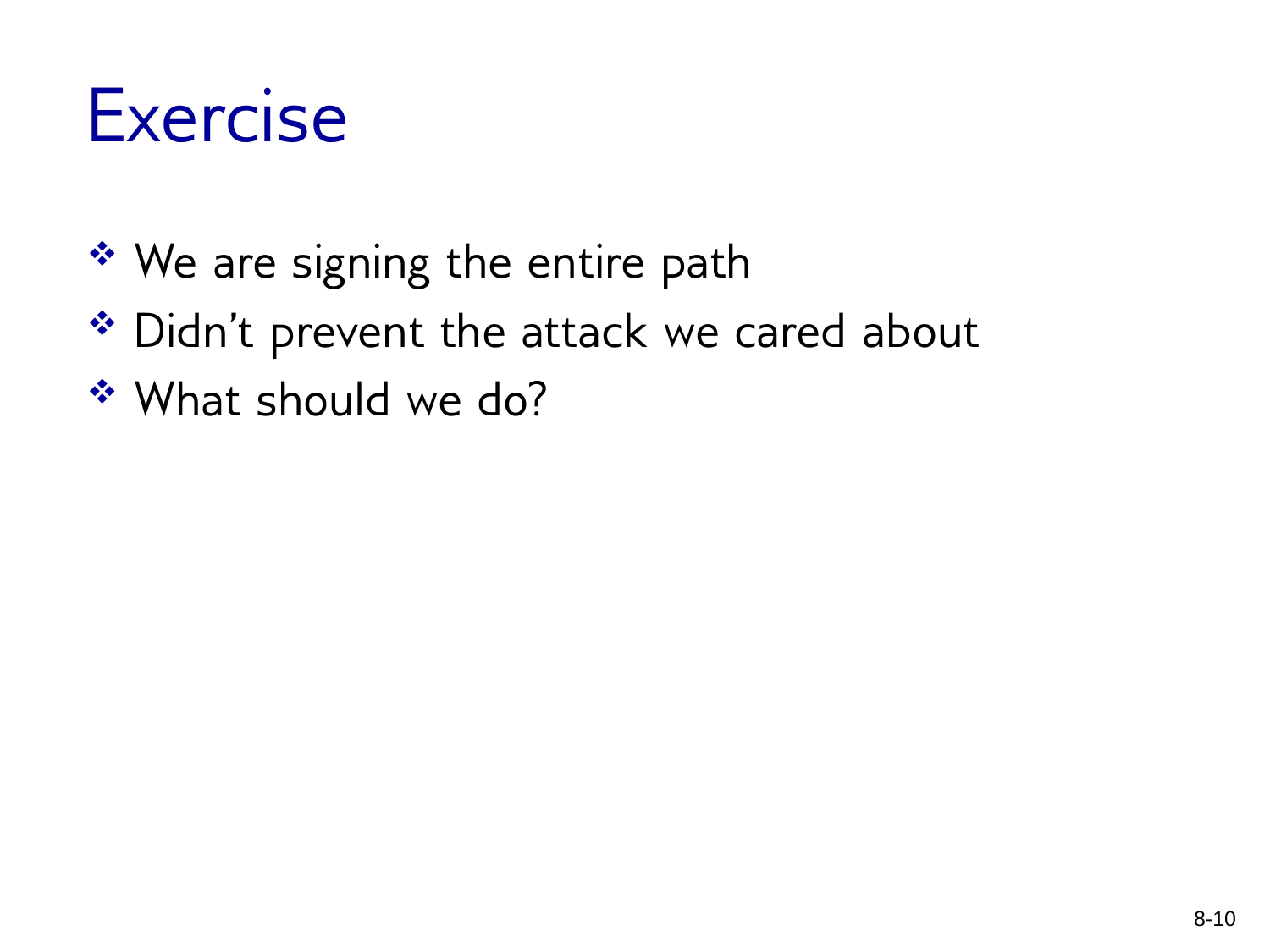

# Exercise
We are signing the entire path
Didn’t prevent the attack we cared about
What should we do?